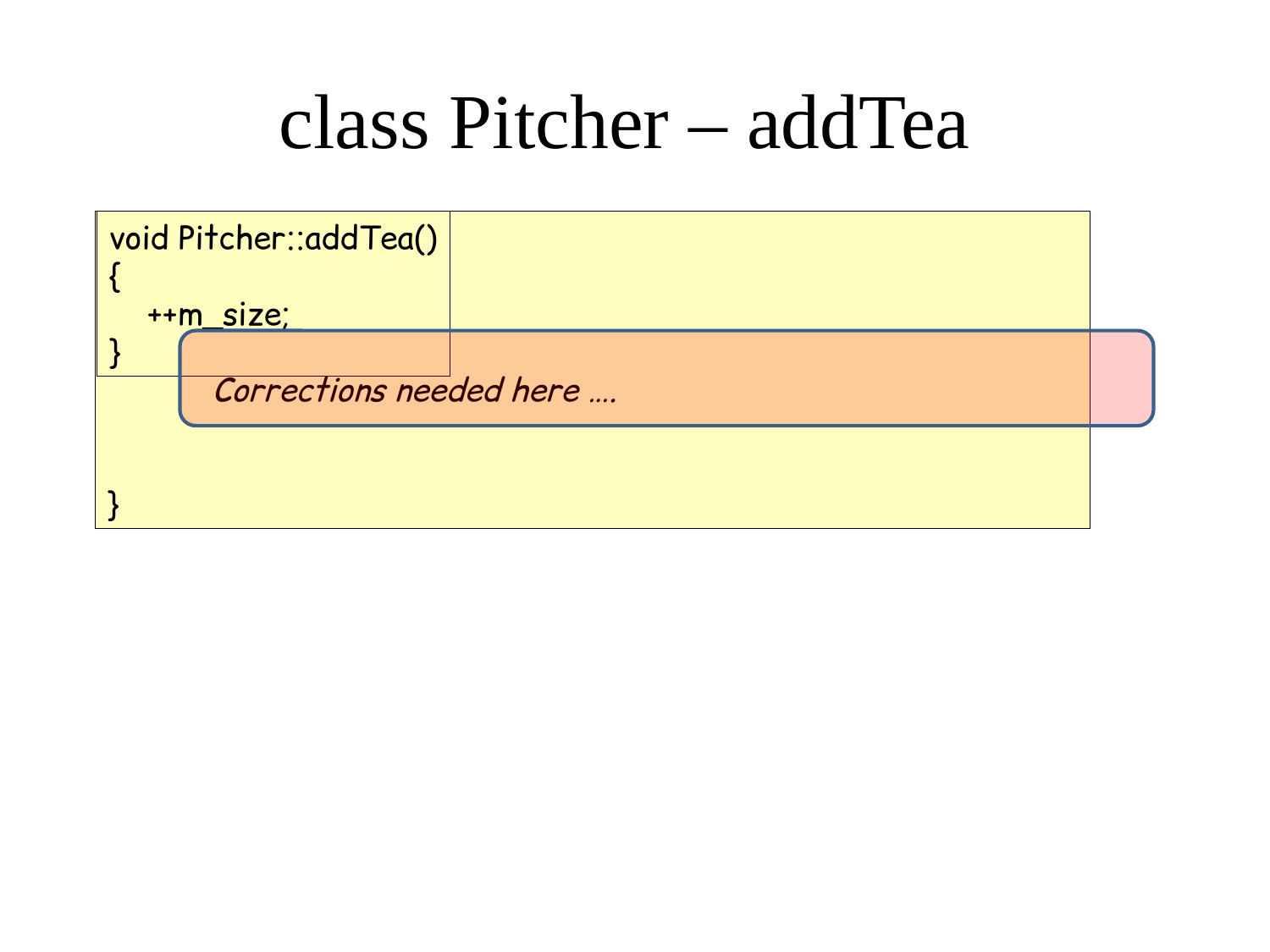

# class Pitcher – addTea
void Pitcher::ddTea()
{

           Corrections needed here ….

}
void Pitcher::addTea()
{
    ++m_size;
}